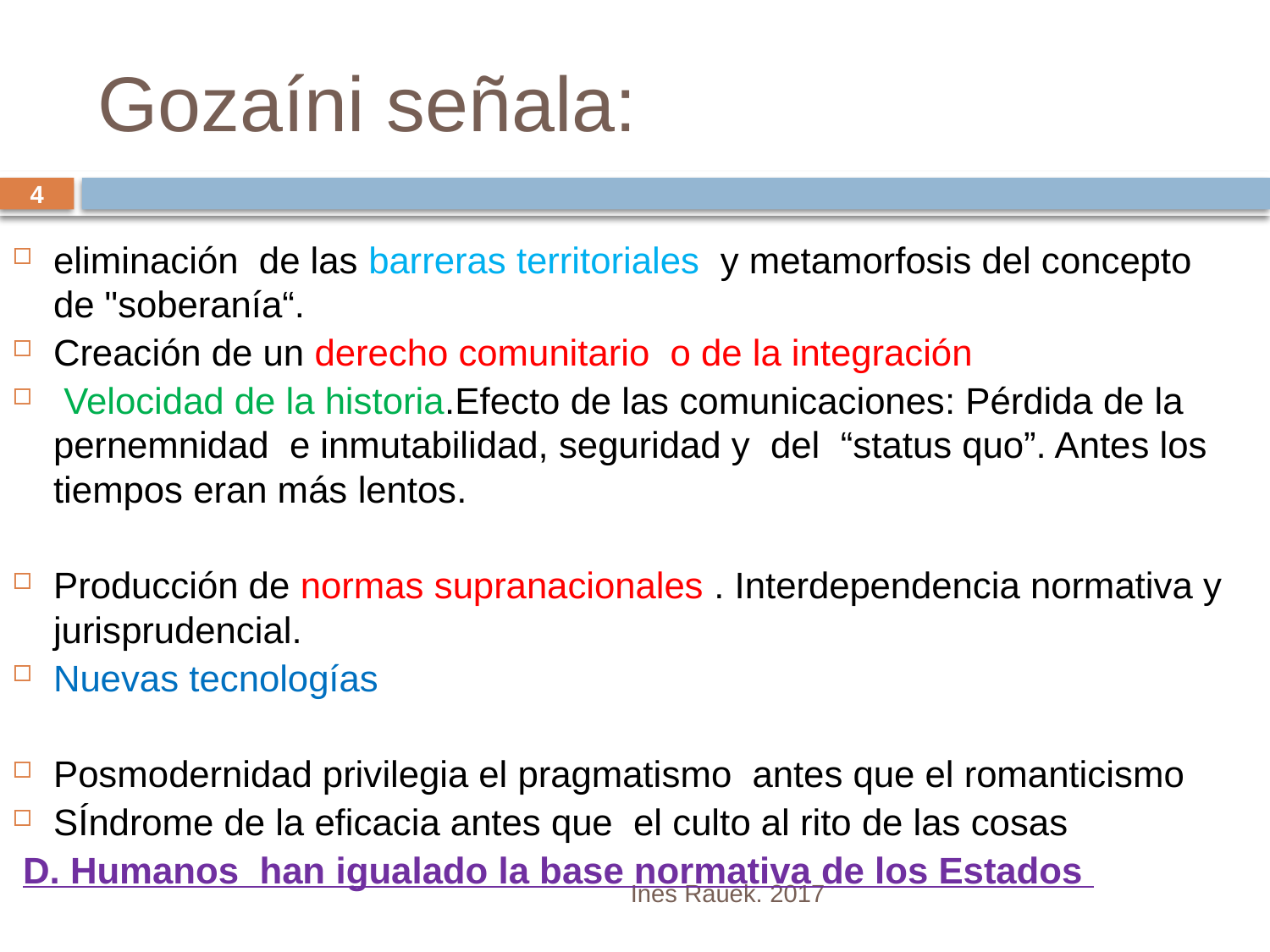

# Gozaíni señala:
4

eliminación  de las barreras territoriales  y metamorfosis del concepto de "soberanía“.
Creación de un derecho comunitario  o de la integración
 Velocidad de la historia.Efecto de las comunicaciones: Pérdida de la pernemnidad  e inmutabilidad, seguridad y  del  “status quo”. Antes los tiempos eran más lentos.

Producción de normas supranacionales . Interdependencia normativa y jurisprudencial.
Nuevas tecnologías

Posmodernidad privilegia el pragmatismo  antes que el romanticismo
SÍndrome de la eficacia antes que  el culto al rito de las cosas
 D. Humanos  han igualado la base normativa de los Estados
Ines Rauek. 2017